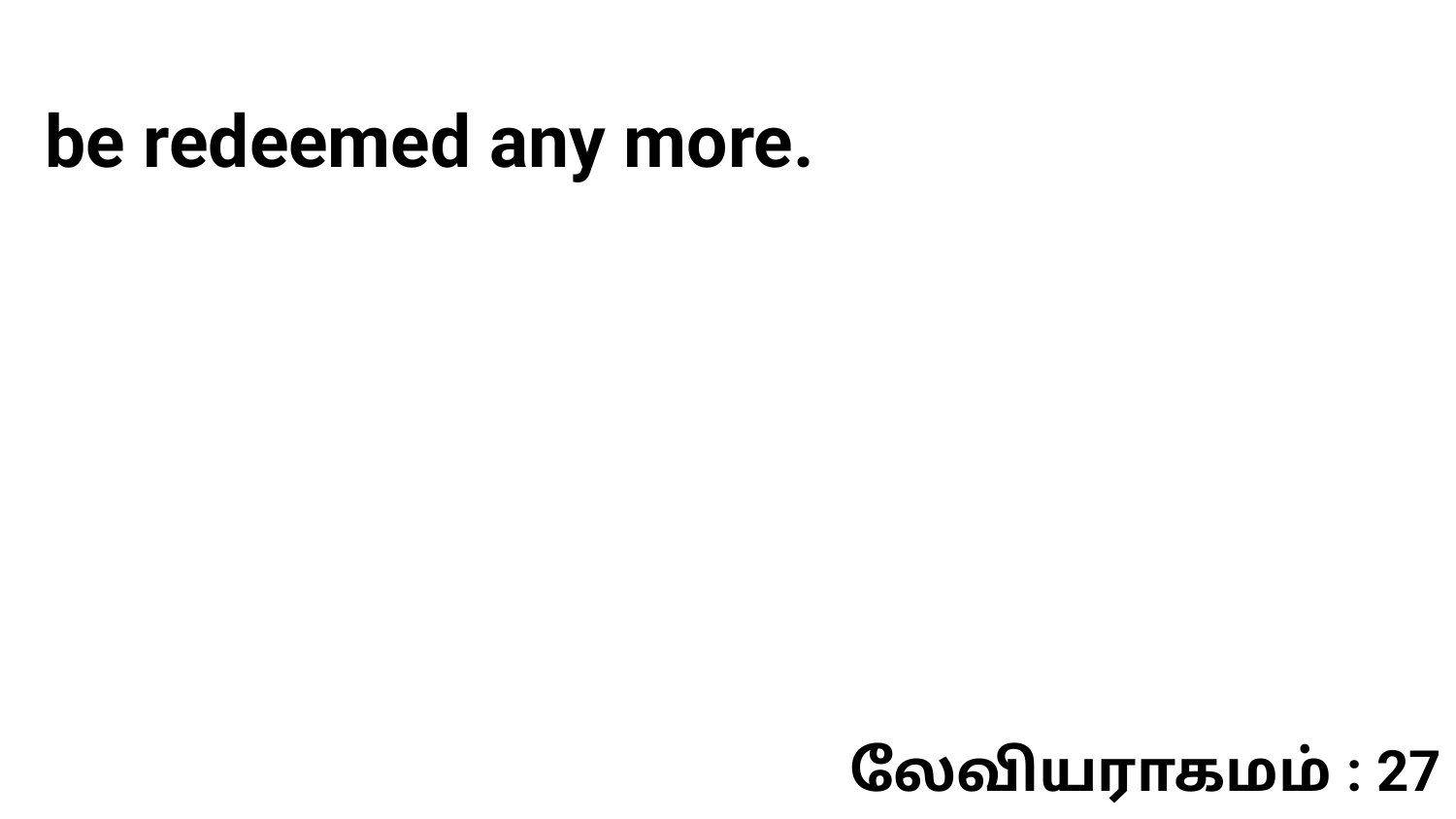

be redeemed any more.
லேவியராகமம் : 27